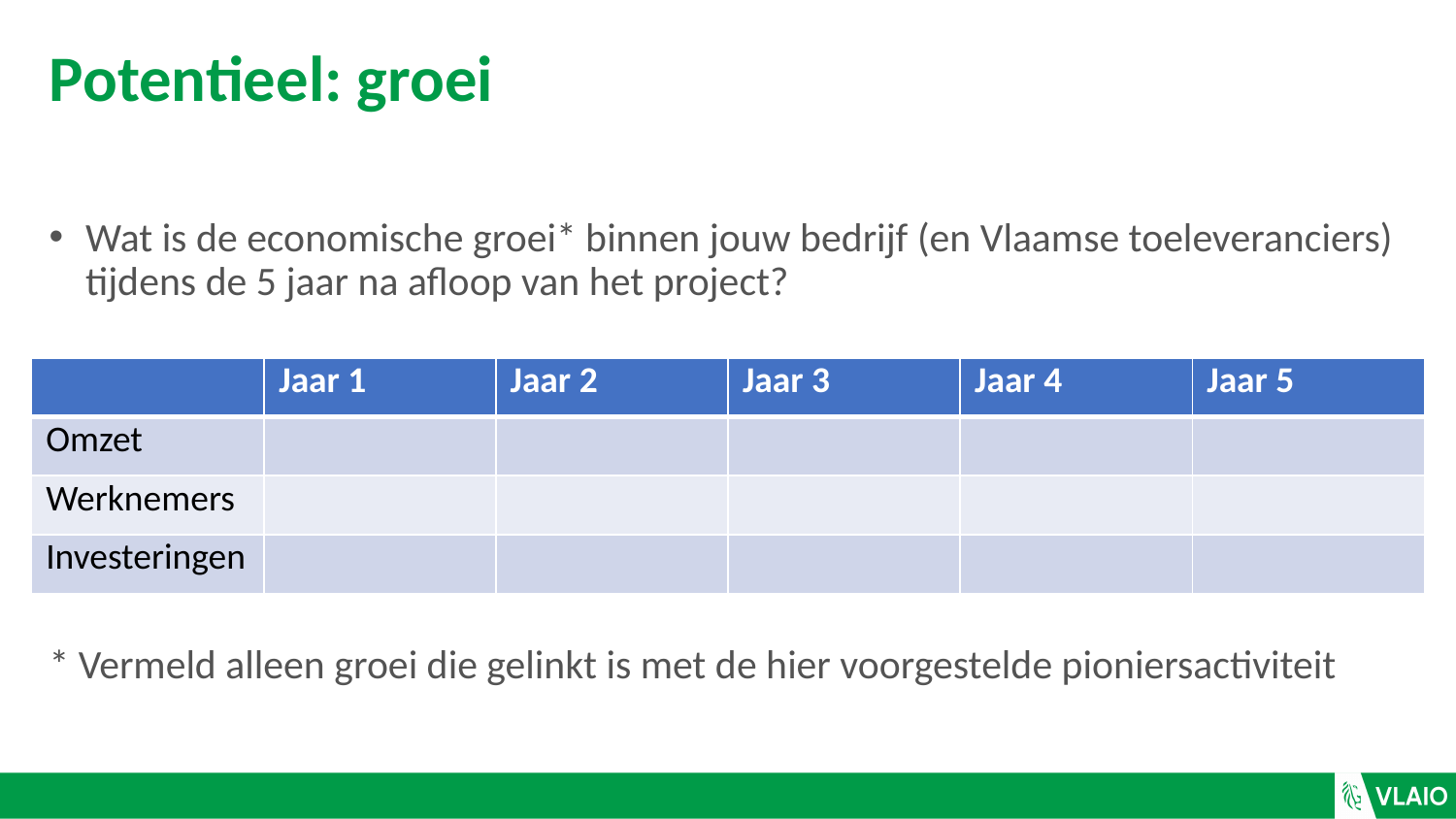

# Potentieel: groei
Wat is de economische groei* binnen jouw bedrijf (en Vlaamse toeleveranciers) tijdens de 5 jaar na afloop van het project? ​

* Vermeld alleen groei die gelinkt is met de hier voorgestelde pioniersactiviteit
|  | Jaar 1 | Jaar 2 | Jaar 3 | Jaar 4 | Jaar 5 |
| --- | --- | --- | --- | --- | --- |
| Omzet |  |  |  |  |  |
| Werknemers |  |  |  |  |  |
| Investeringen |  |  |  |  |  |